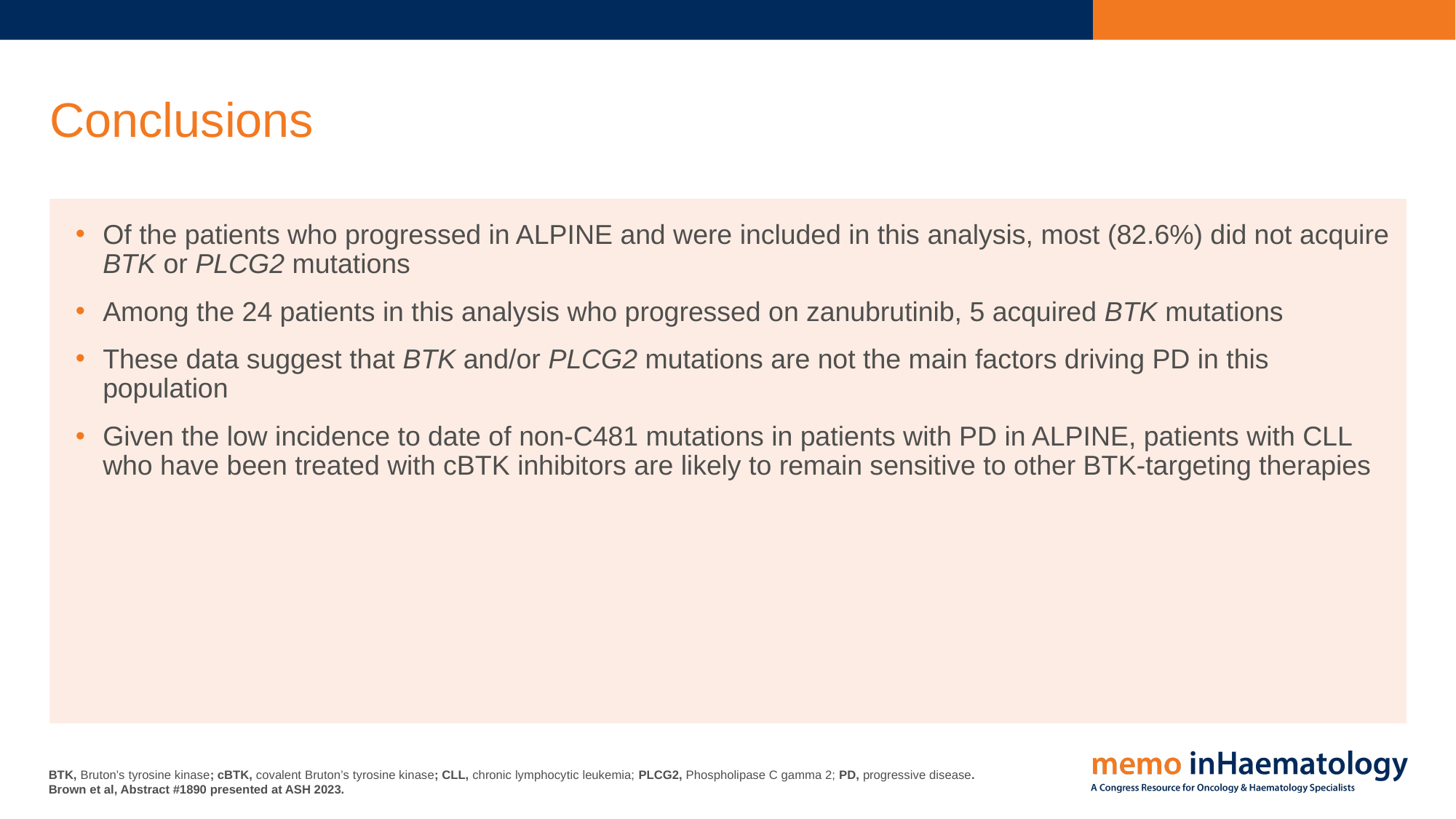

# Conclusions
Of the patients who progressed in ALPINE and were included in this analysis, most (82.6%) did not acquire BTK or PLCG2 mutations
Among the 24 patients in this analysis who progressed on zanubrutinib, 5 acquired BTK mutations
These data suggest that BTK and/or PLCG2 mutations are not the main factors driving PD in this population
Given the low incidence to date of non-C481 mutations in patients with PD in ALPINE, patients with CLL who have been treated with cBTK inhibitors are likely to remain sensitive to other BTK-targeting therapies
BTK, Bruton’s tyrosine kinase; cBTK, covalent Bruton’s tyrosine kinase; CLL, chronic lymphocytic leukemia; PLCG2, Phospholipase C gamma 2; PD, progressive disease.
Brown et al, Abstract #1890 presented at ASH 2023.